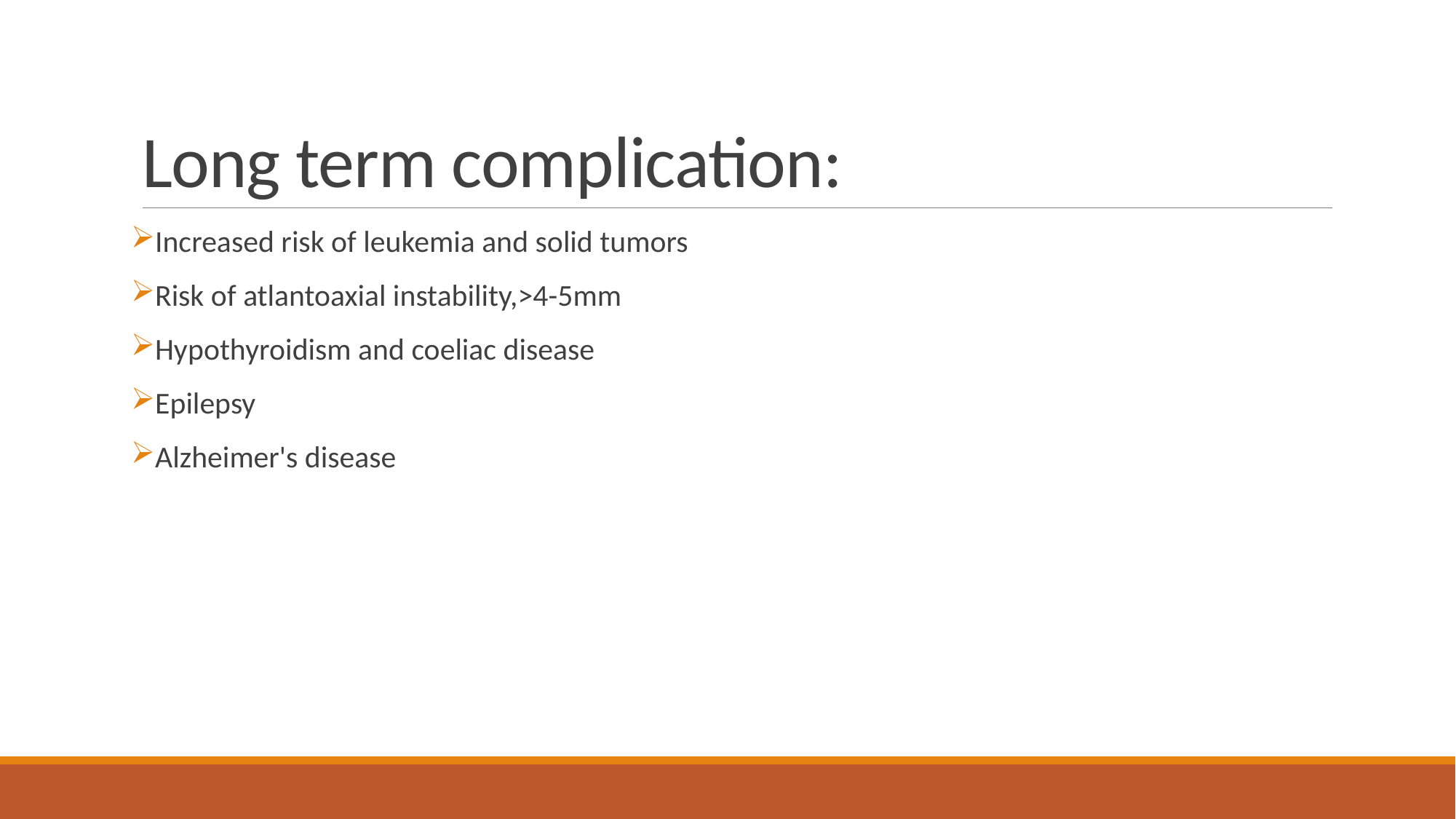

# Long term complication:
Increased risk of leukemia and solid tumors
Risk of atlantoaxial instability,>4-5mm
Hypothyroidism and coeliac disease
Epilepsy
Alzheimer's disease